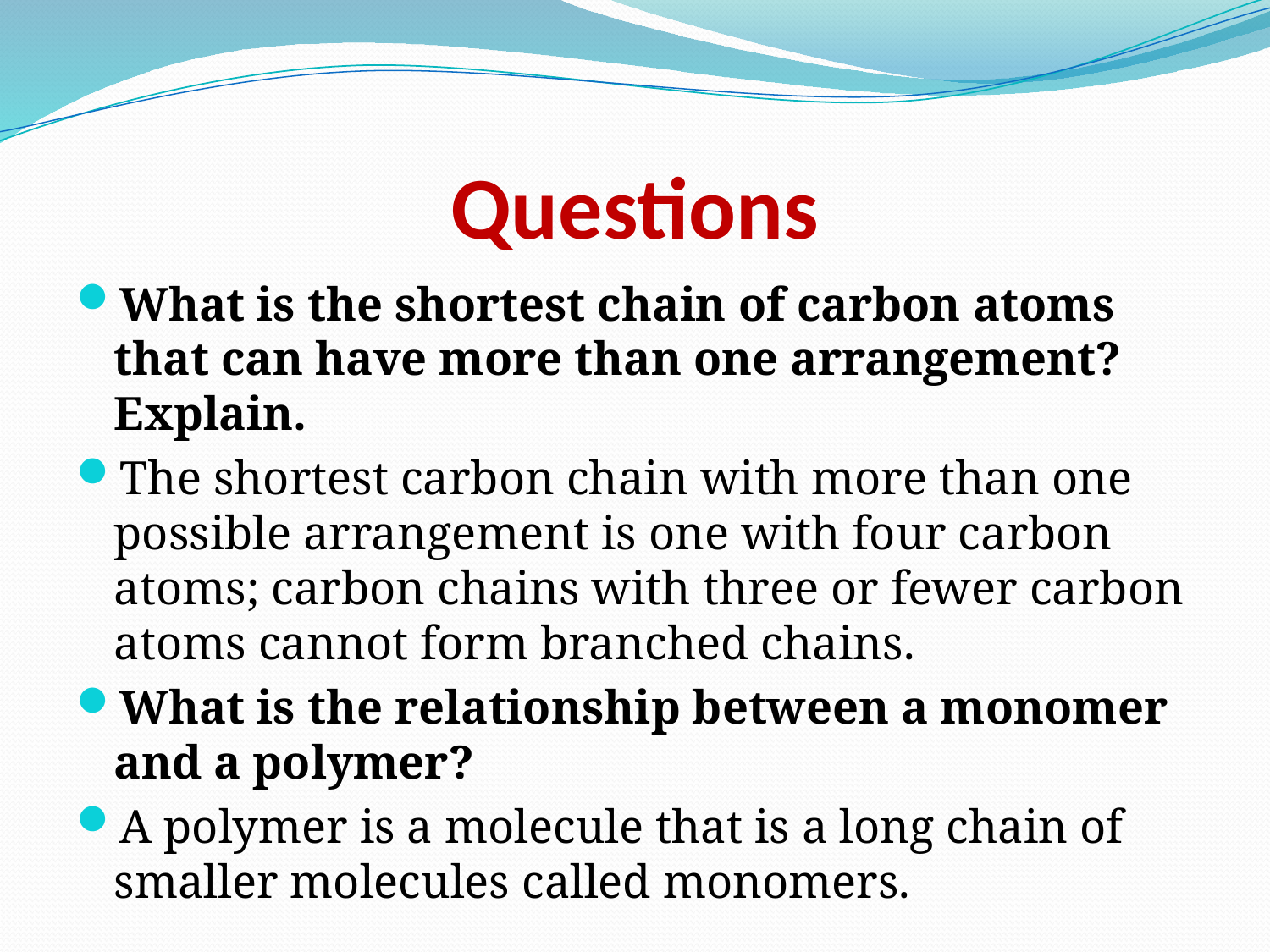

# Questions
What is the shortest chain of carbon atoms that can have more than one arrangement?  Explain.
The shortest carbon chain with more than one possible arrangement is one with four carbon atoms; carbon chains with three or fewer carbon atoms cannot form branched chains.
What is the relationship between a monomer and a polymer?
A polymer is a molecule that is a long chain of smaller molecules called monomers.